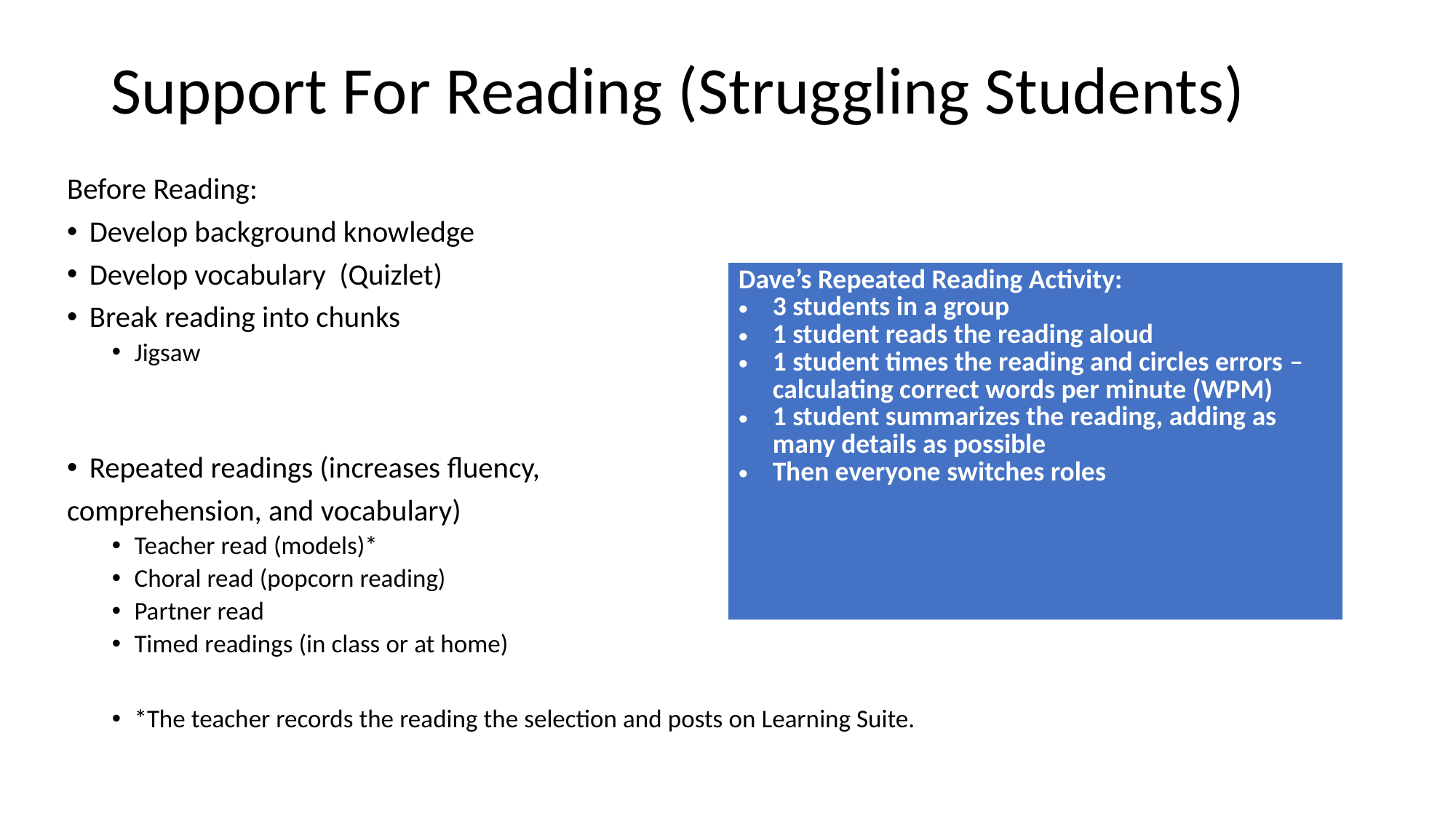

# Support For Reading (Struggling Students)
Before Reading:
Develop background knowledge
Develop vocabulary  (Quizlet)
Break reading into chunks
Jigsaw

Repeated readings (increases fluency,
comprehension, and vocabulary)
Teacher read (models)*
Choral read (popcorn reading)
Partner read
Timed readings (in class or at home)

*The teacher records the reading the selection and posts on Learning Suite.

| Dave’s Repeated Reading Activity: 3 students in a group 1 student reads the reading aloud 1 student times the reading and circles errors – calculating correct words per minute (WPM) 1 student summarizes the reading, adding as many details as possible Then everyone switches roles |
| --- |